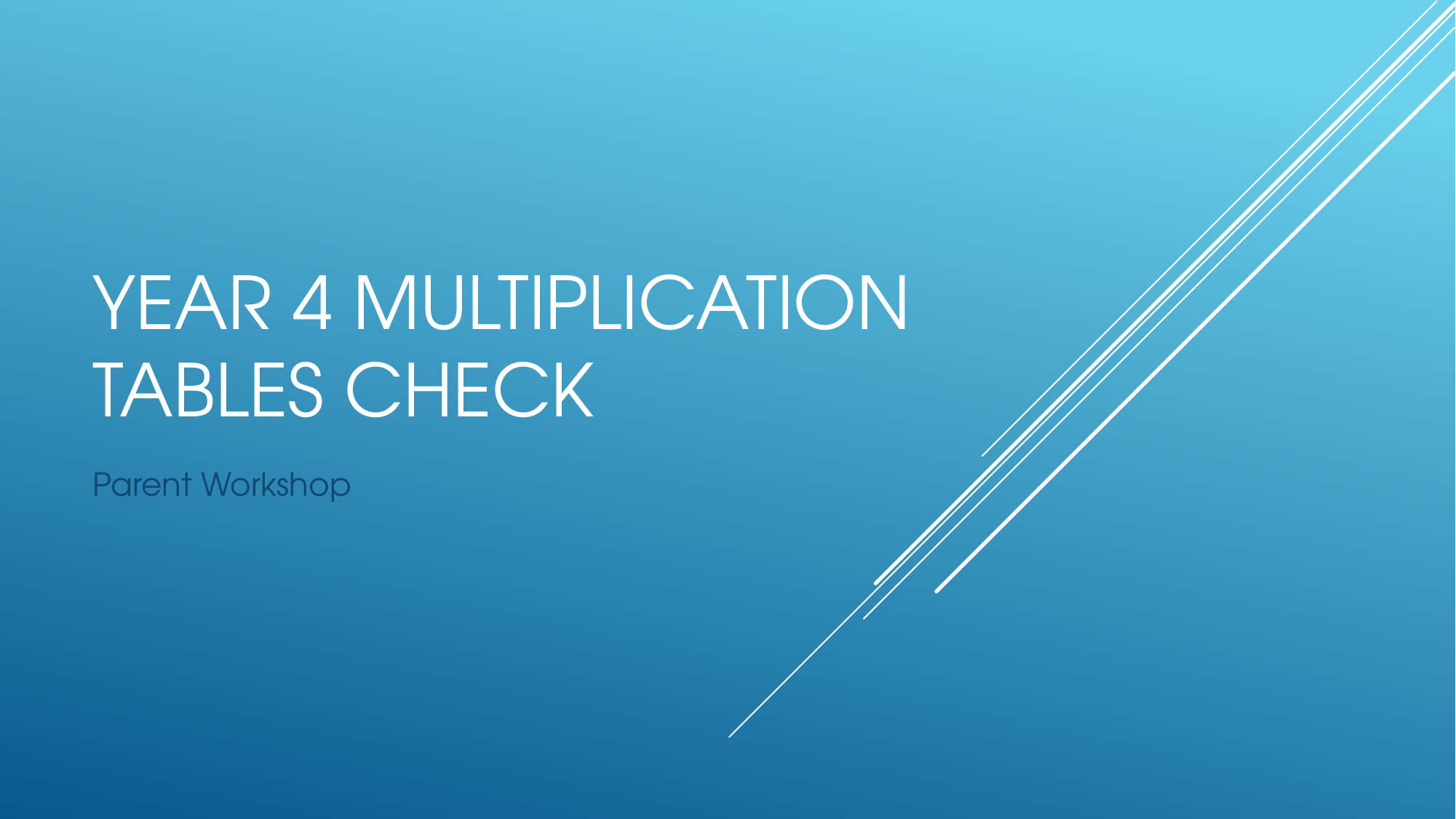

# Year 4 Multiplication Tables check
Parent Workshop